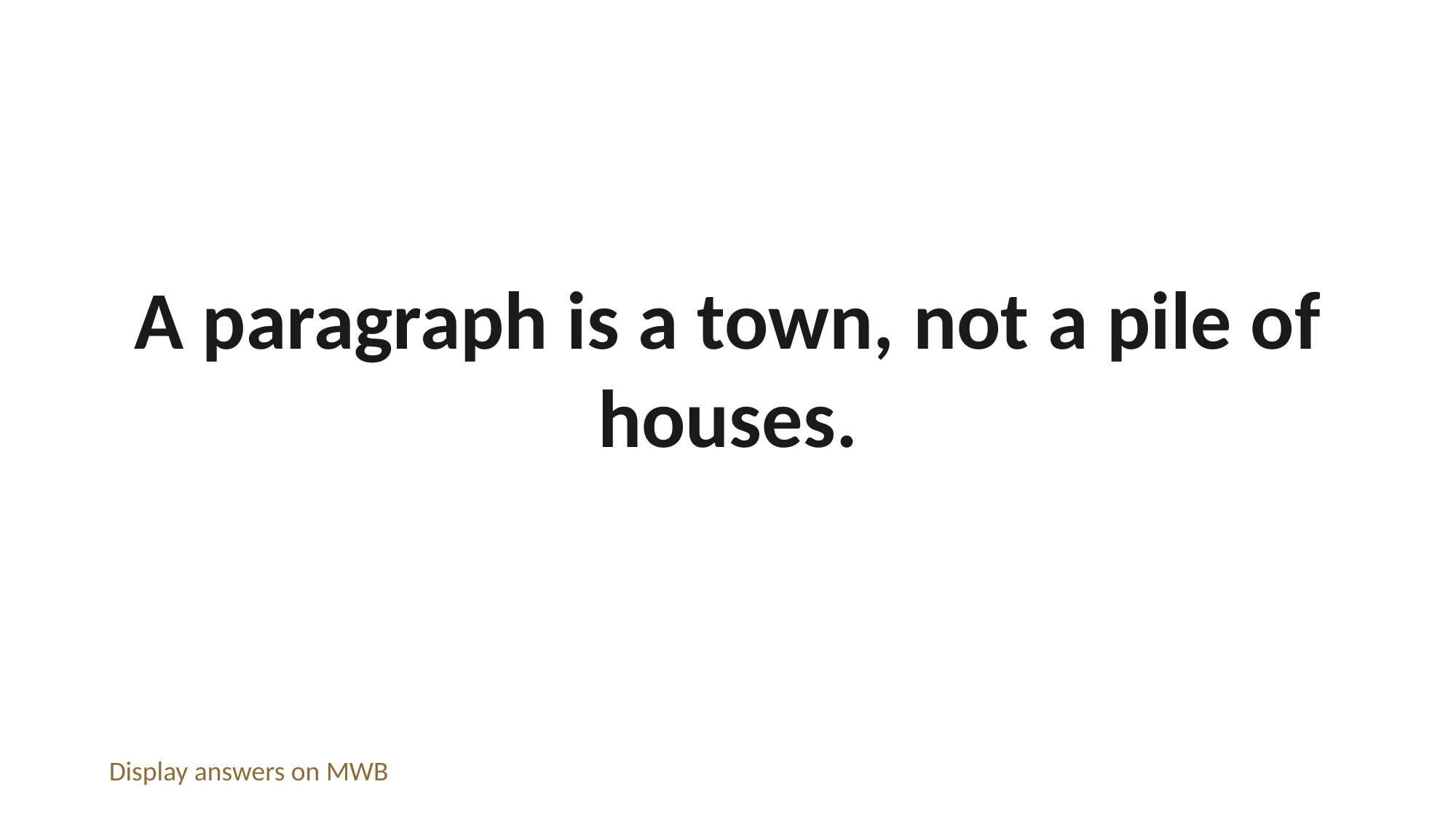

A paragraph is a town, not a pile of houses.
Display answers on MWB